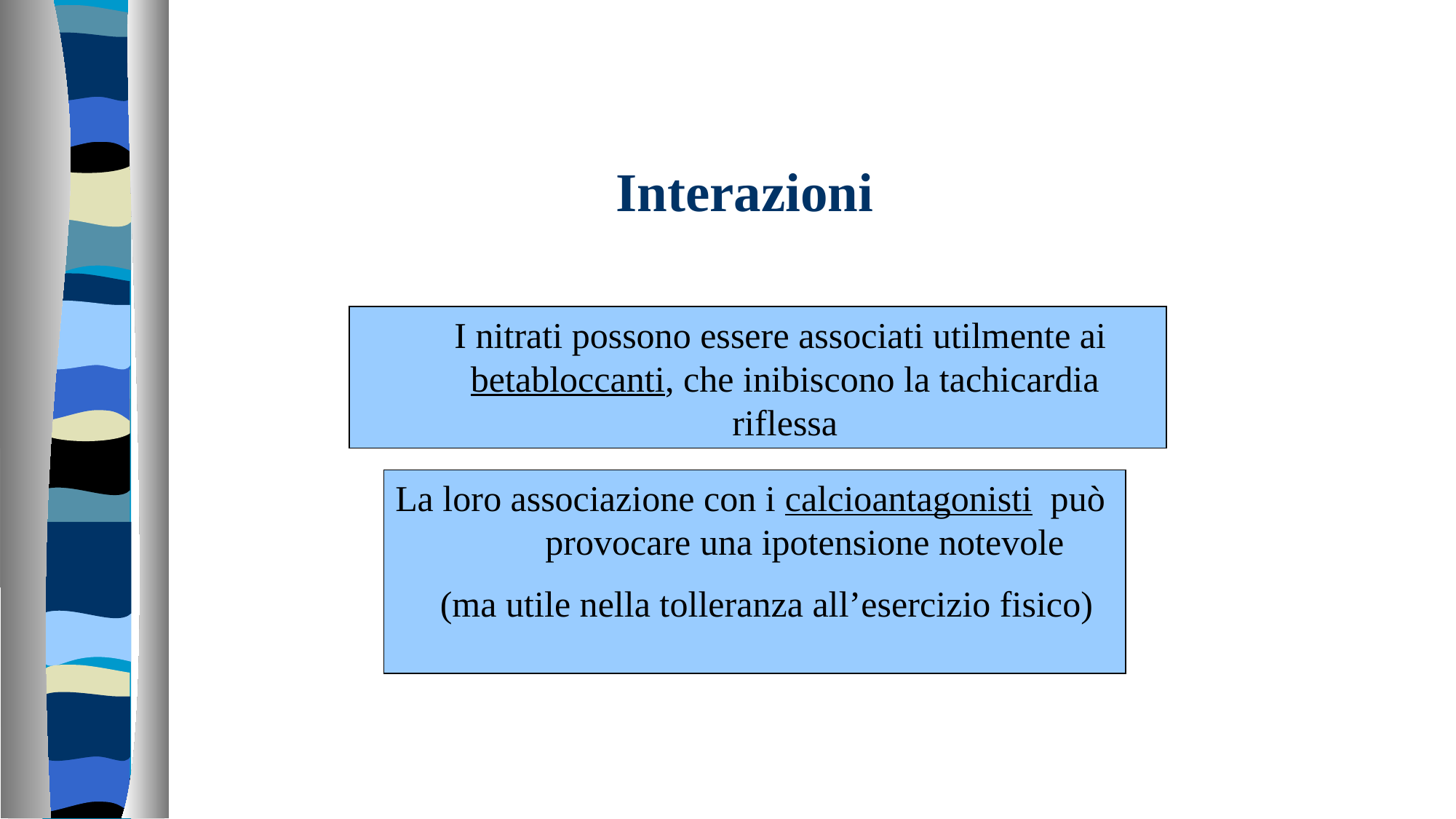

Interazioni
     I nitrati possono essere associati utilmente ai betabloccanti, che inibiscono la tachicardia riflessa
La loro associazione con i calcioantagonisti  può        provocare una ipotensione notevole
     (ma utile nella tolleranza all’esercizio fisico)